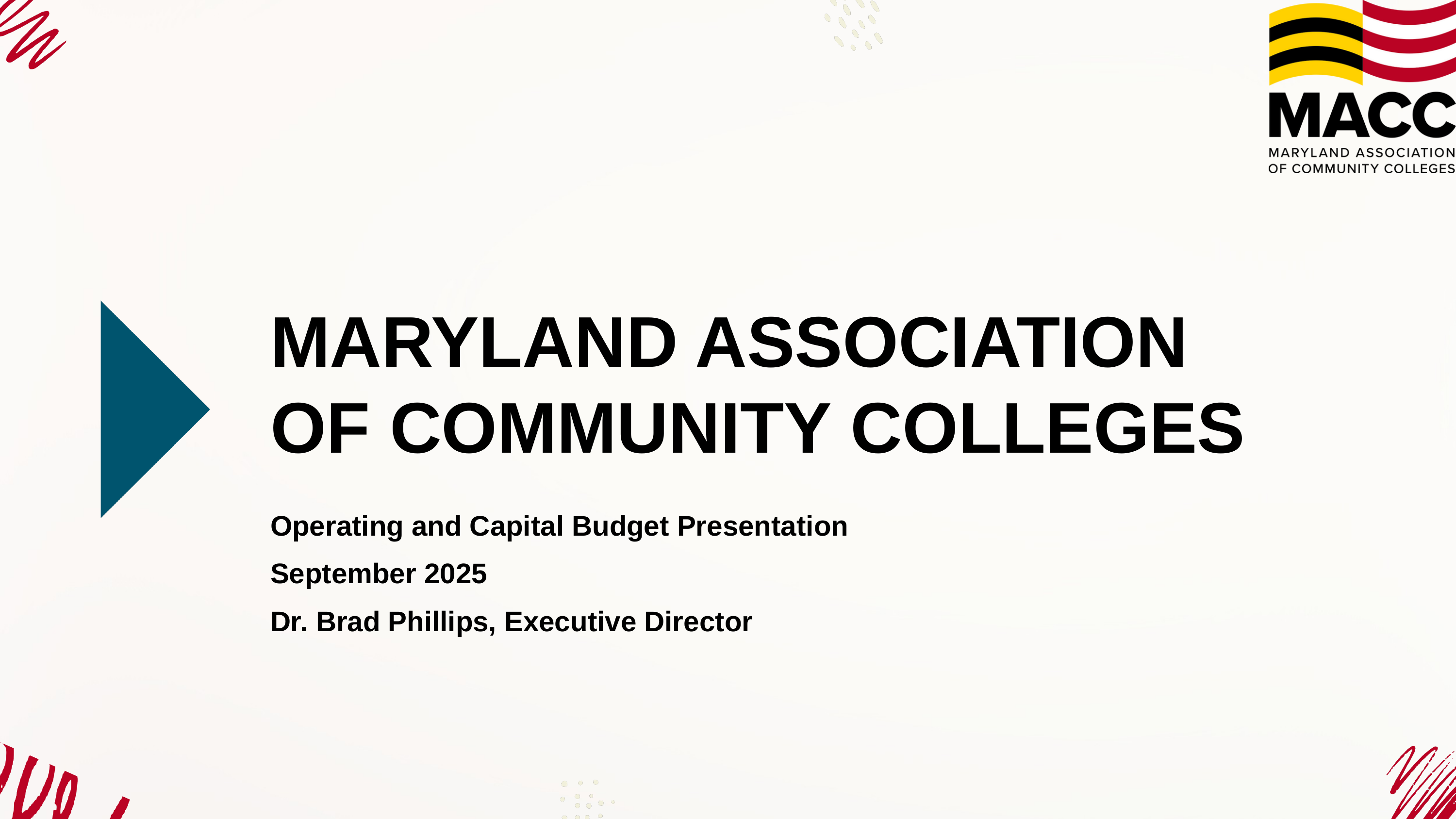

MARYLAND ASSOCIATION OF COMMUNITY COLLEGES
Operating and Capital Budget Presentation
September 2025
Dr. Brad Phillips, Executive Director